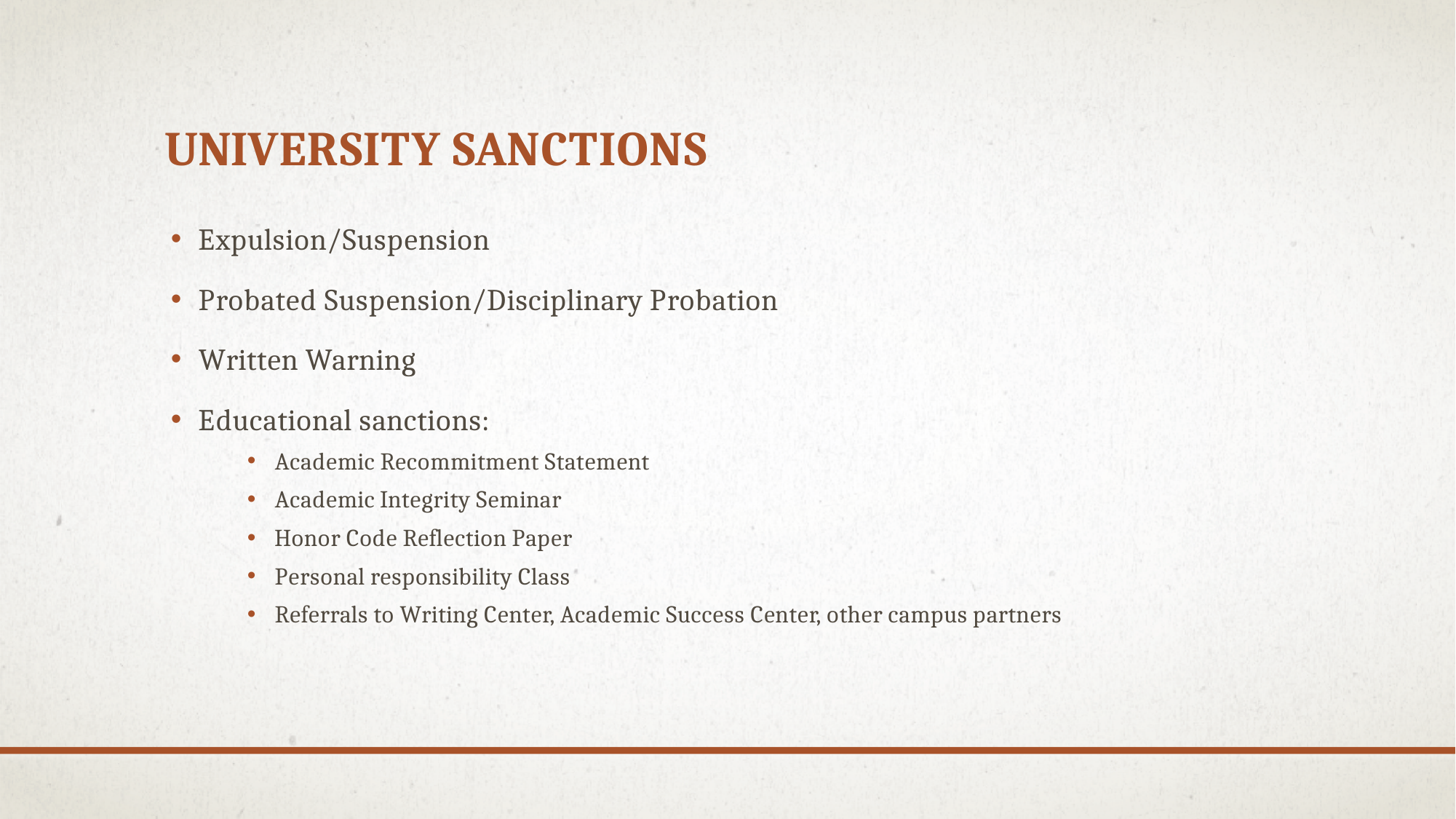

# University sanctions
Expulsion/Suspension
Probated Suspension/Disciplinary Probation
Written Warning
Educational sanctions:
Academic Recommitment Statement
Academic Integrity Seminar
Honor Code Reflection Paper
Personal responsibility Class
Referrals to Writing Center, Academic Success Center, other campus partners